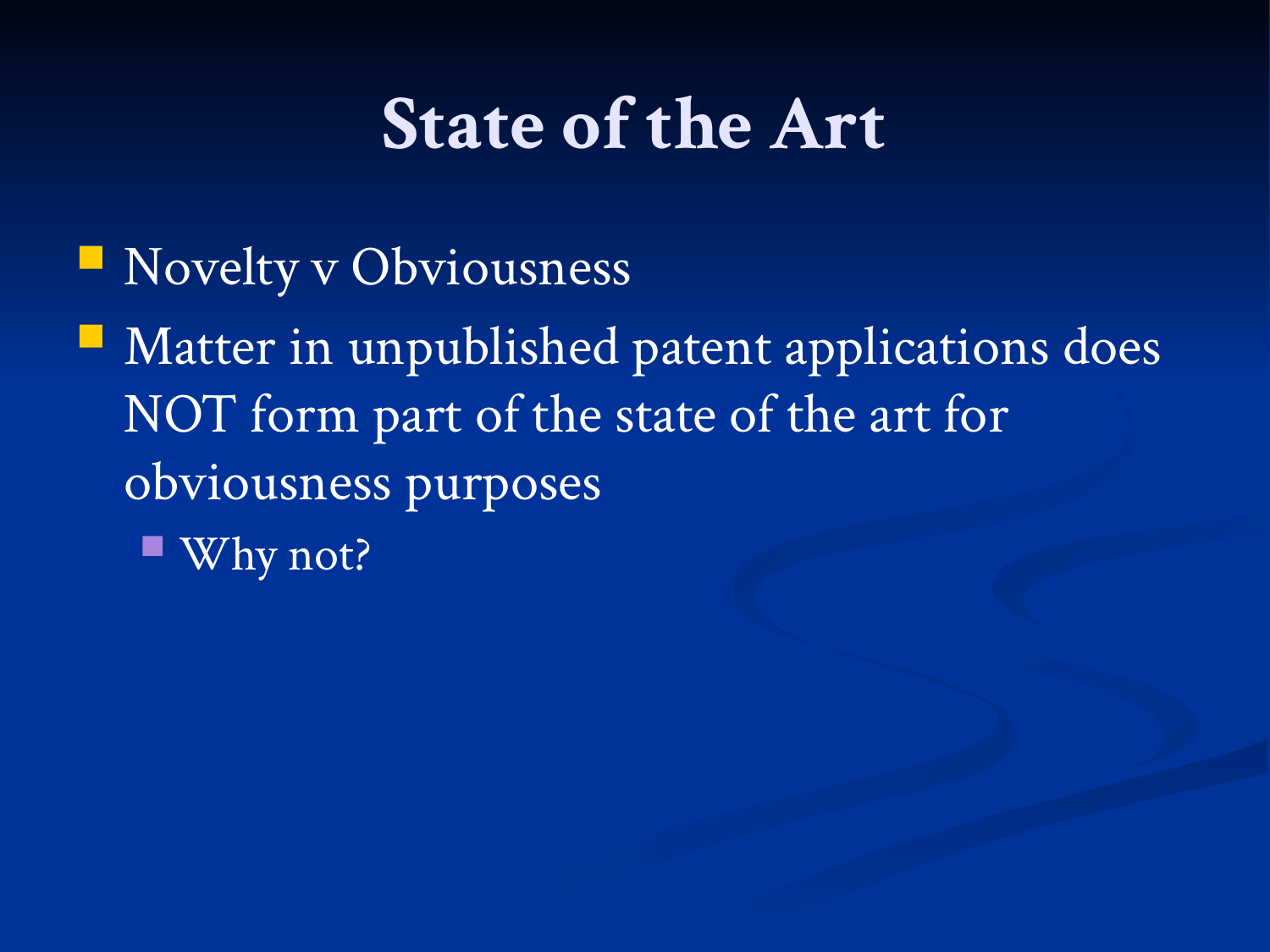

# State of the Art
Novelty v Obviousness
Matter in unpublished patent applications does NOT form part of the state of the art for obviousness purposes
Why not?